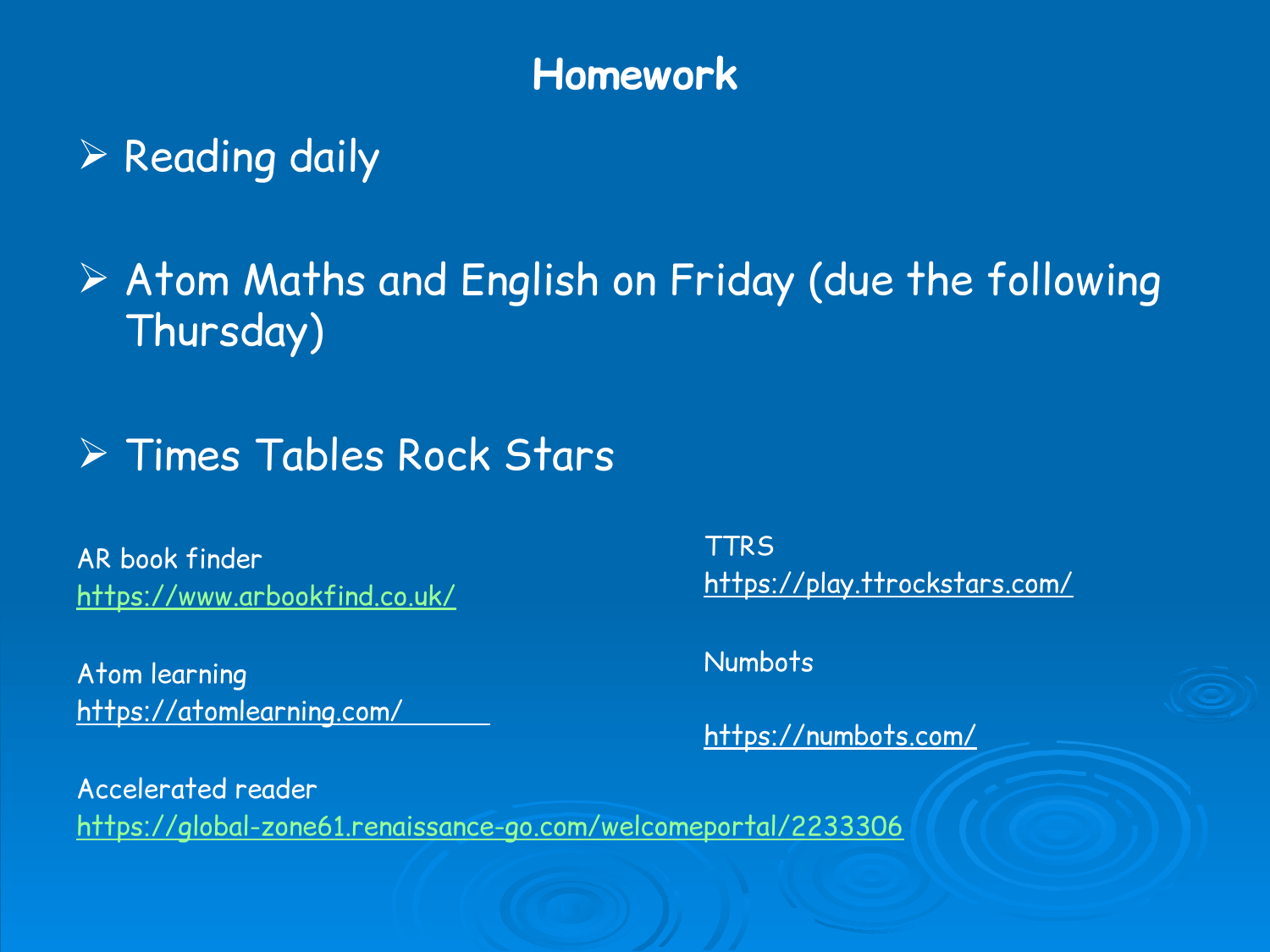

# Homework
Reading daily

Atom Maths and English on Friday (due the following Thursday)

Times Tables Rock Stars

AR book finder
https://www.arbookfind.co.uk/

Atom learning
https://atomlearning.com/

Accelerated reader
https://global-zone61.renaissance-go.com/welcomeportal/2233306

TTRS
https://play.ttrockstars.com/

Numbots

https://numbots.com/